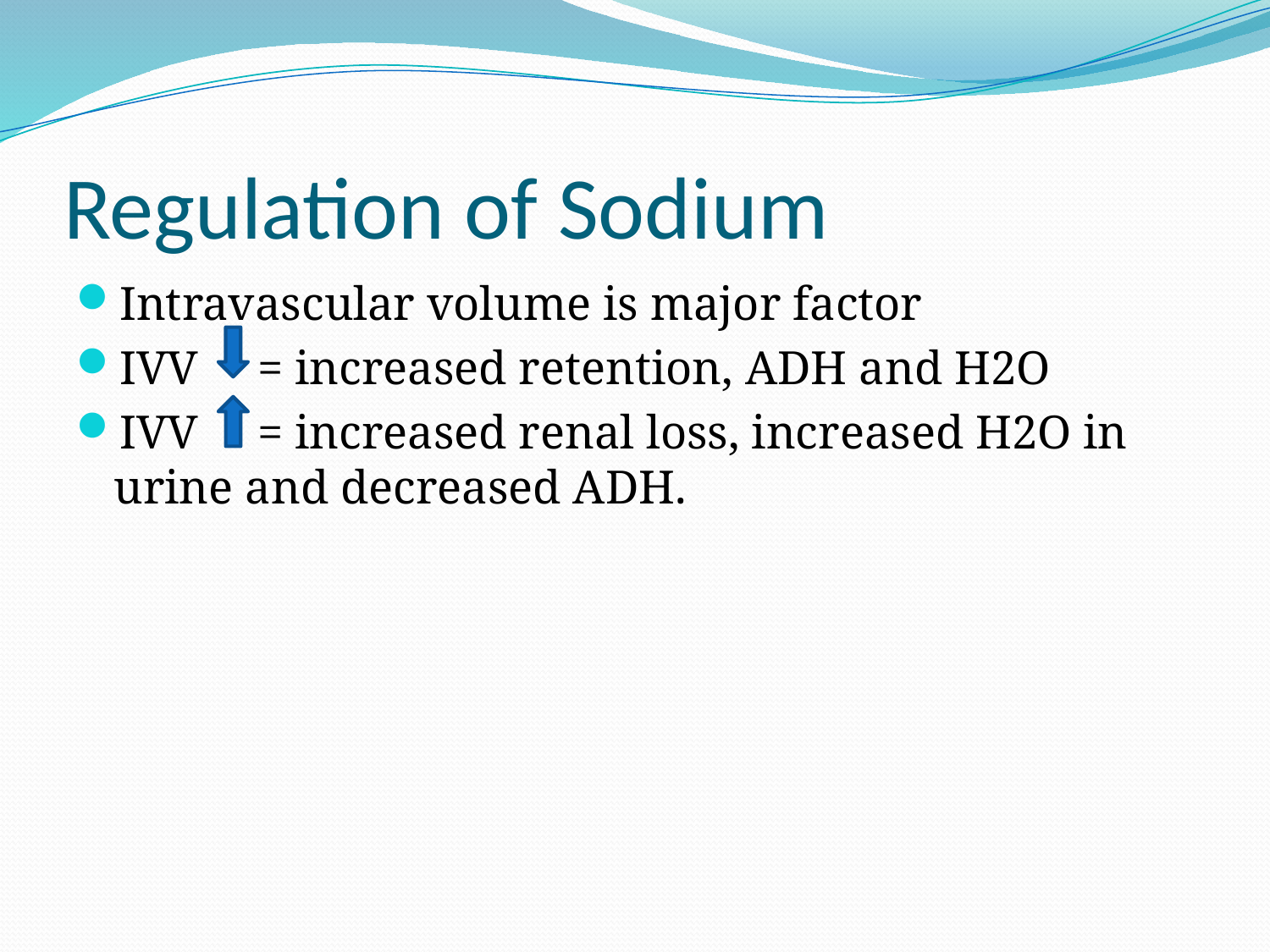

# Regulation of Sodium
Intravascular volume is major factor
IVV     = increased retention, ADH and H2O
IVV     = increased renal loss, increased H2O in urine and decreased ADH.